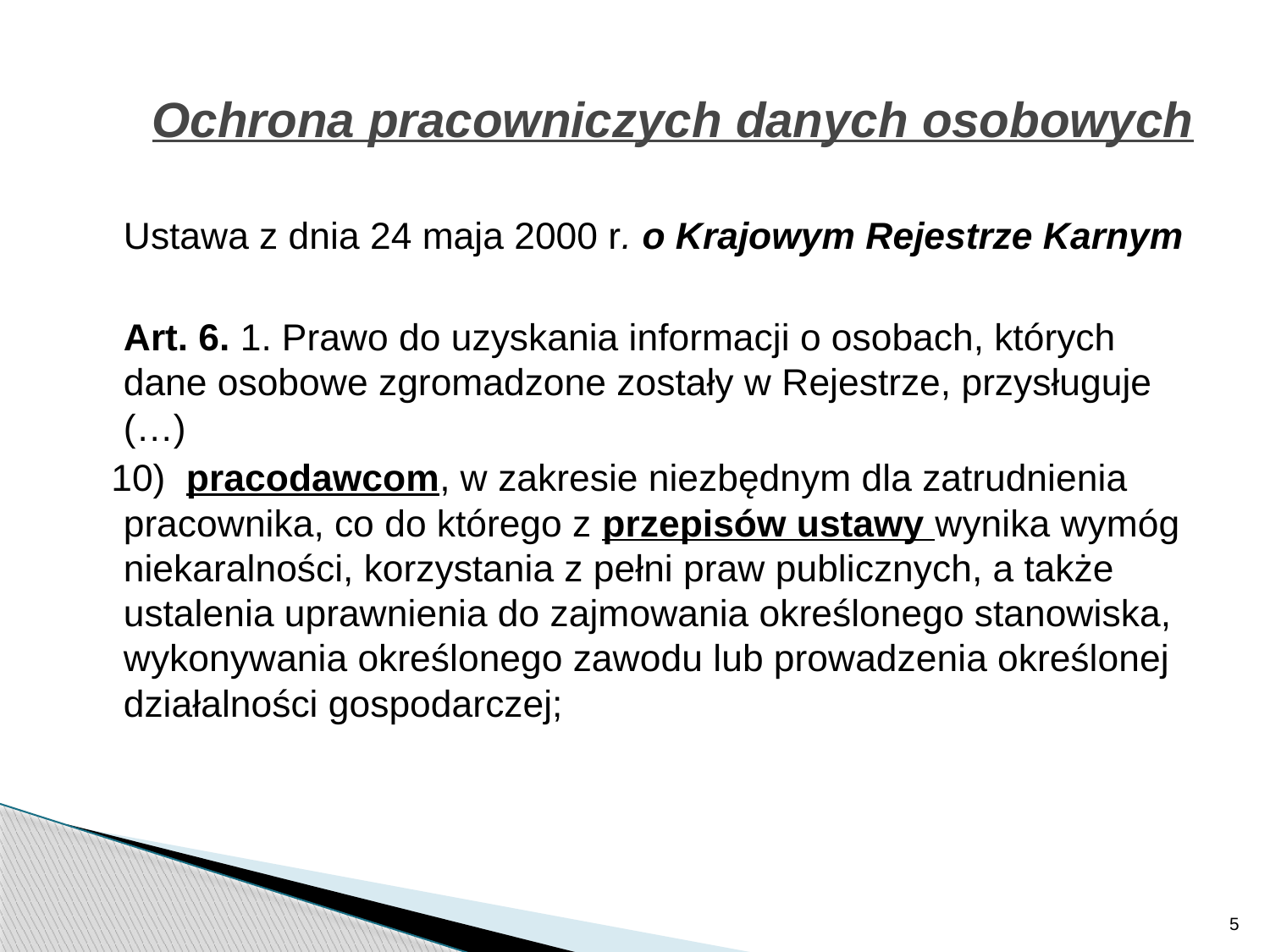

# Ochrona pracowniczych danych osobowych
	Ustawa z dnia 24 maja 2000 r. o Krajowym Rejestrze Karnym

	Art. 6. 1. Prawo do uzyskania informacji o osobach, których dane osobowe zgromadzone zostały w Rejestrze, przysługuje (…)
  10)  pracodawcom, w zakresie niezbędnym dla zatrudnienia pracownika, co do którego z przepisów ustawy wynika wymóg niekaralności, korzystania z pełni praw publicznych, a także ustalenia uprawnienia do zajmowania określonego stanowiska, wykonywania określonego zawodu lub prowadzenia określonej działalności gospodarczej;

5